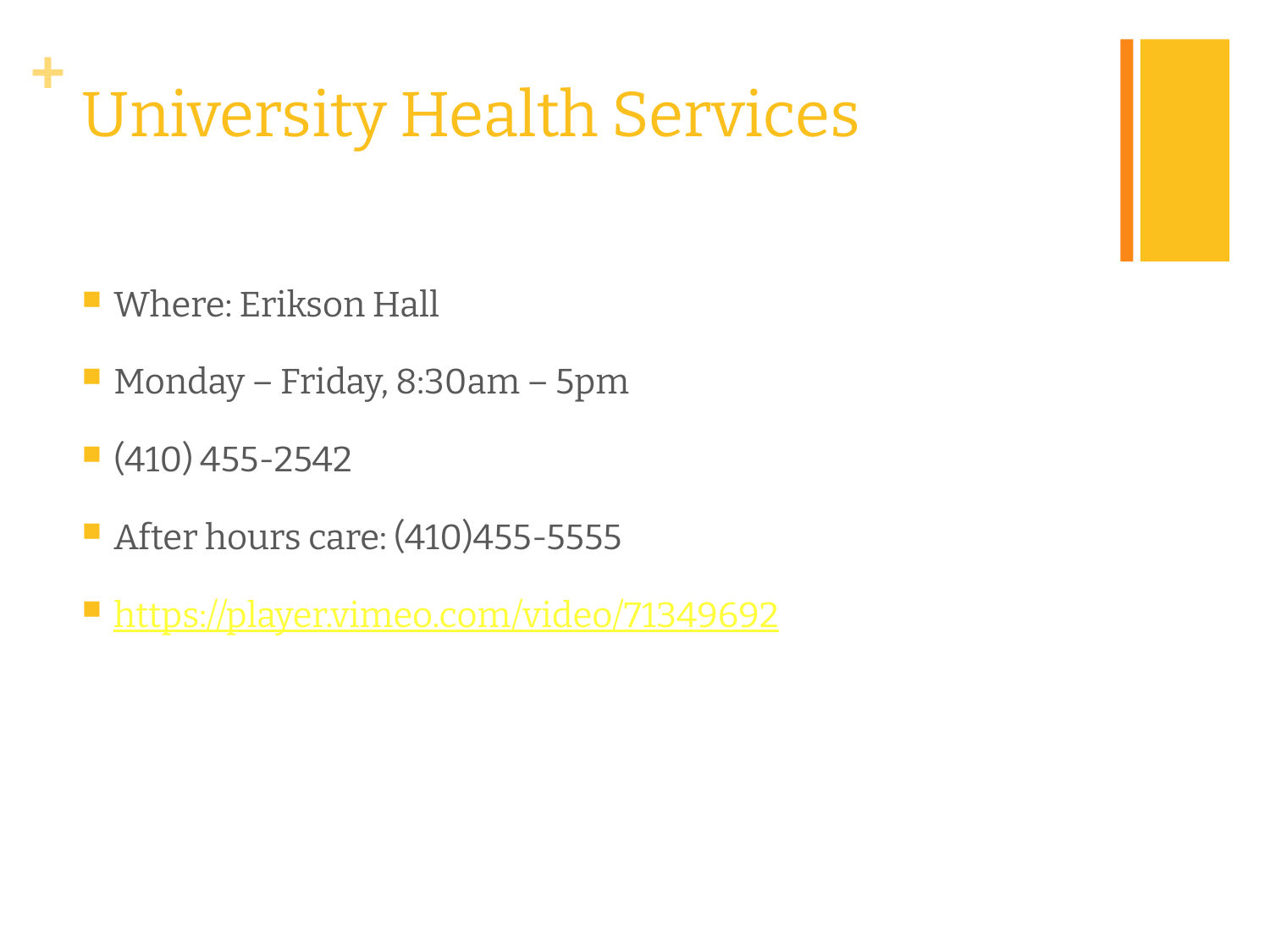

# University Health Services
Where: Erikson Hall
Monday – Friday, 8:30am – 5pm
(410) 455-2542
After hours care: (410)455-5555
https://player.vimeo.com/video/71349692